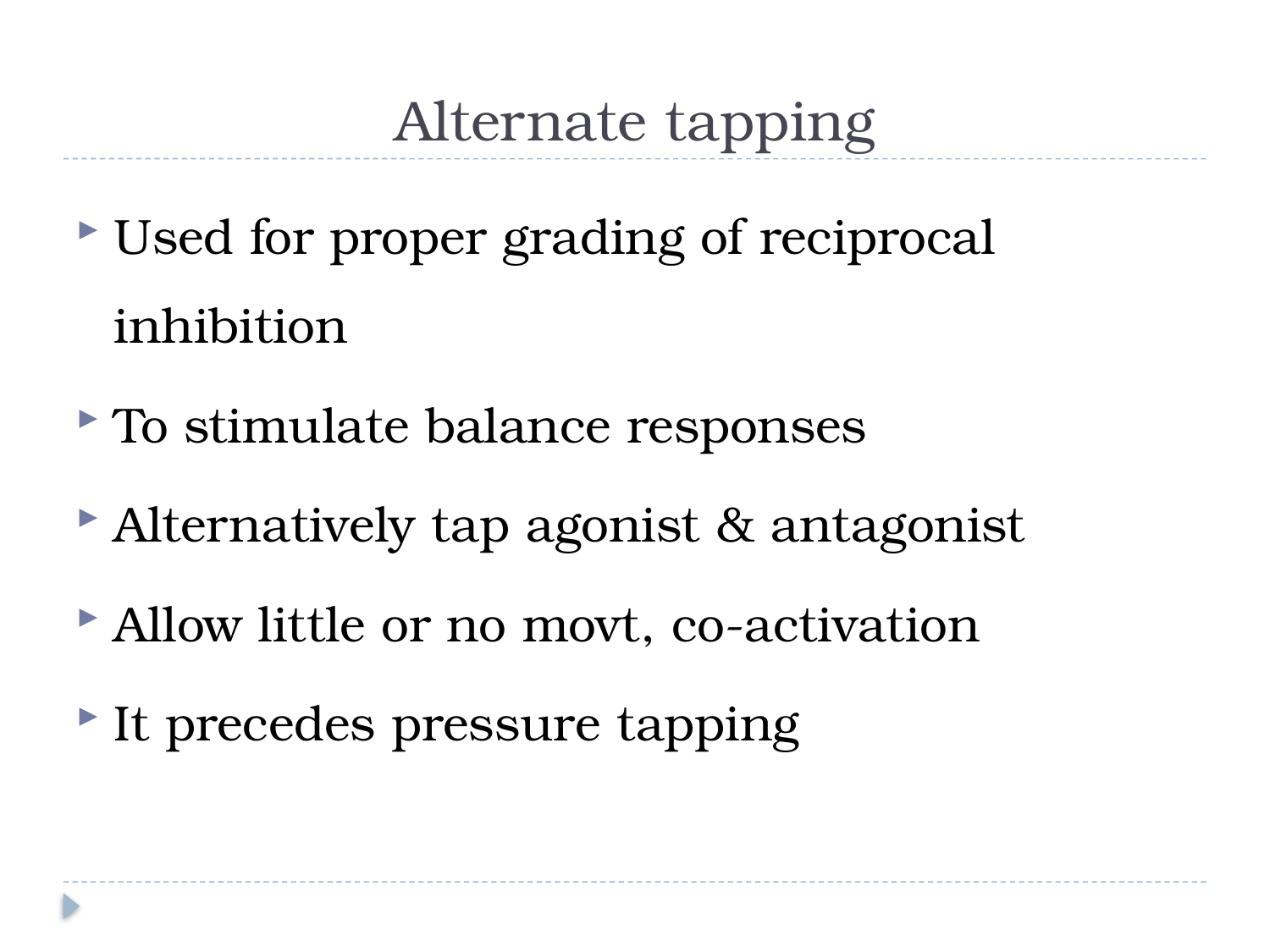

# Alternate tapping
Used for proper grading of reciprocal inhibition
To stimulate balance responses
Alternatively tap agonist & antagonist
Allow little or no movt, co-activation
It precedes pressure tapping